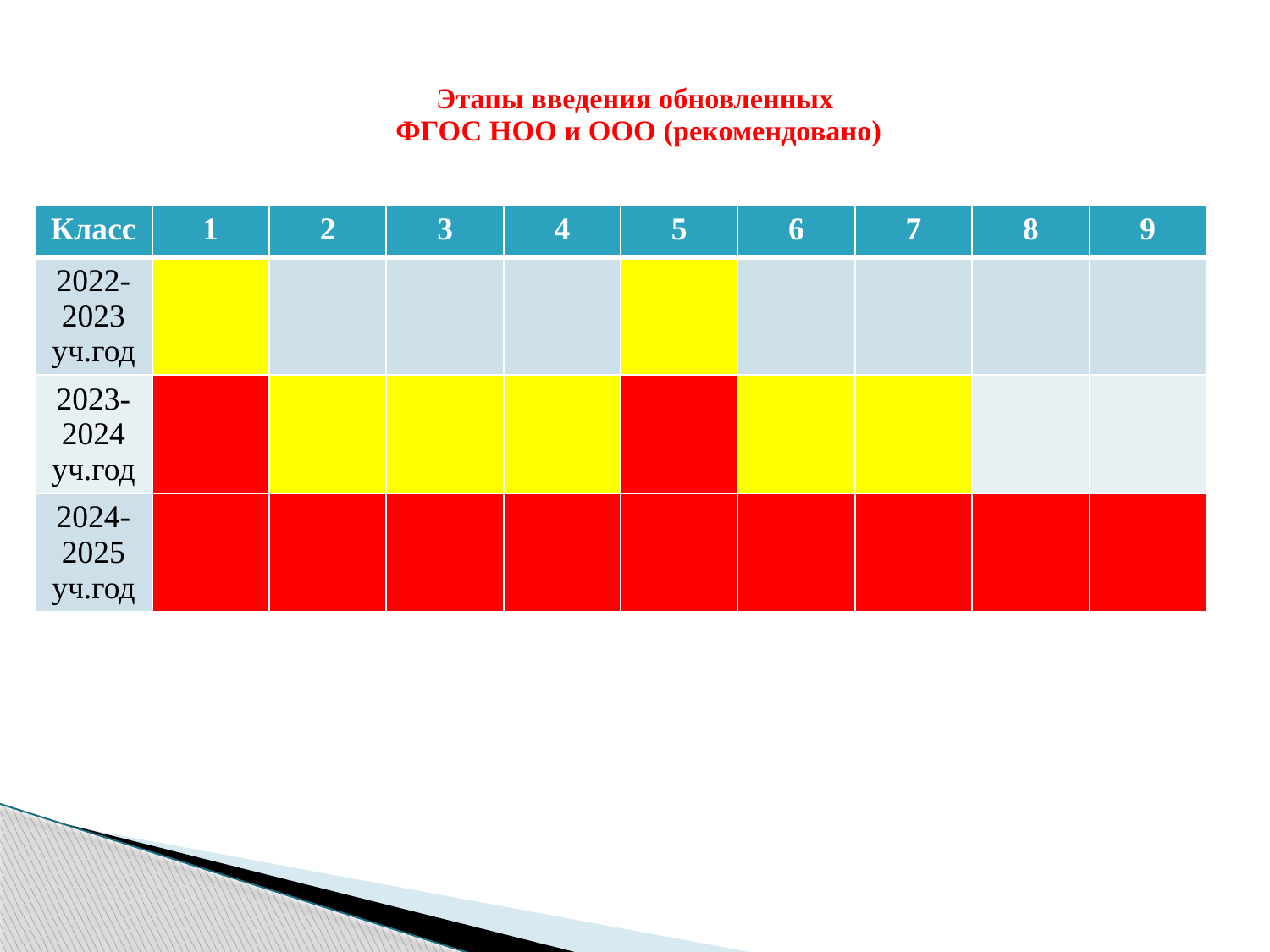

# Этапы введения обновленных ФГОС НОО и ООО (рекомендовано)
| Класс | 1 | 2 | 3 | 4 | 5 | 6 | 7 | 8 | 9 |
| --- | --- | --- | --- | --- | --- | --- | --- | --- | --- |
| 2022-2023 уч.год |  |  |  |  |  |  |  |  |  |
| 2023-2024 уч.год |  |  |  |  |  |  |  |  |  |
| 2024-2025 уч.год |  |  |  |  |  |  |  |  |  |